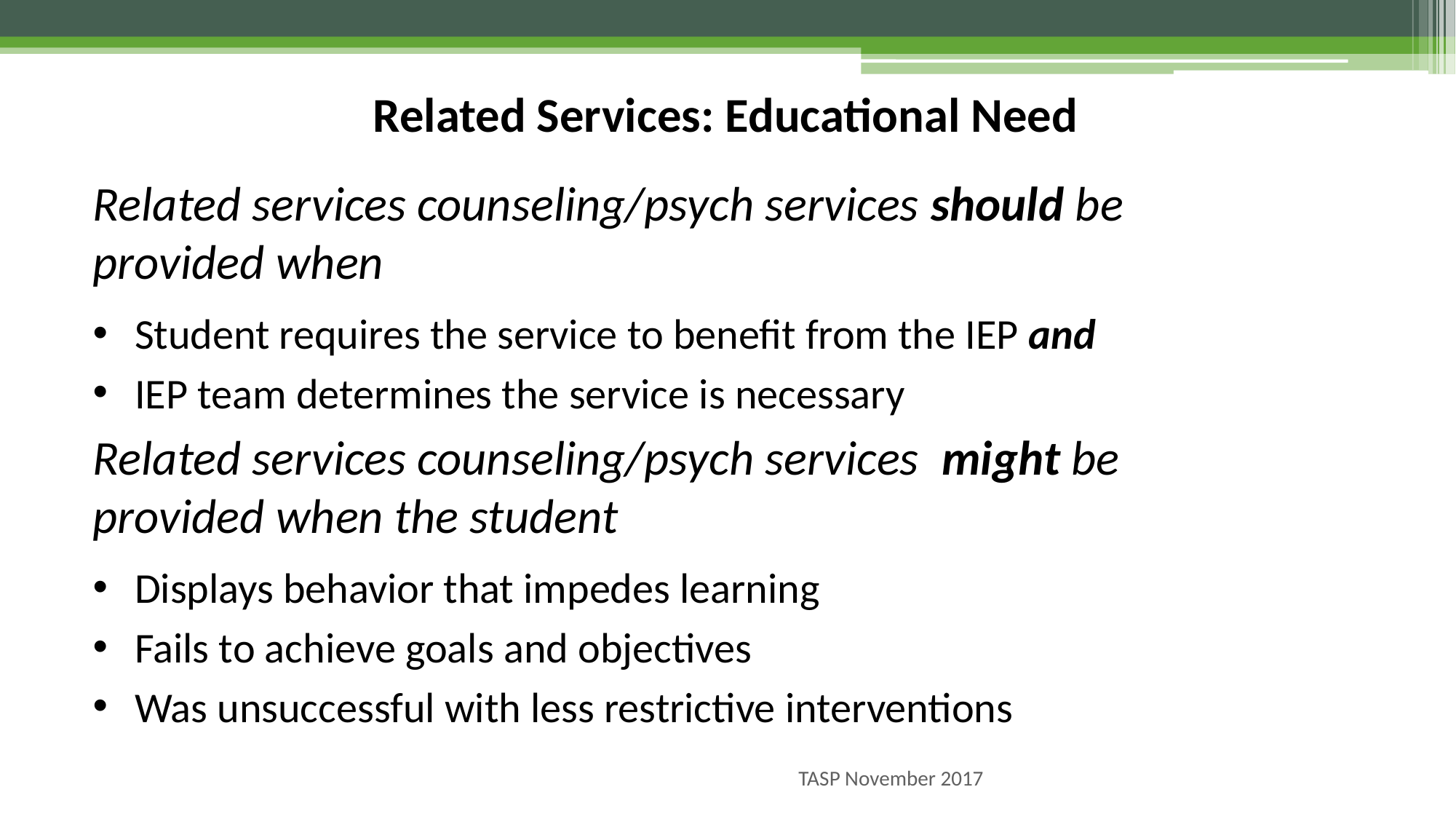

Related Services: Educational Need
Related services counseling/psych services should be provided when
Student requires the service to benefit from the IEP and
IEP team determines the service is necessary
Related services counseling/psych services  might be provided when the student
Displays behavior that impedes learning
Fails to achieve goals and objectives
Was unsuccessful with less restrictive interventions

TASP November 2017
60